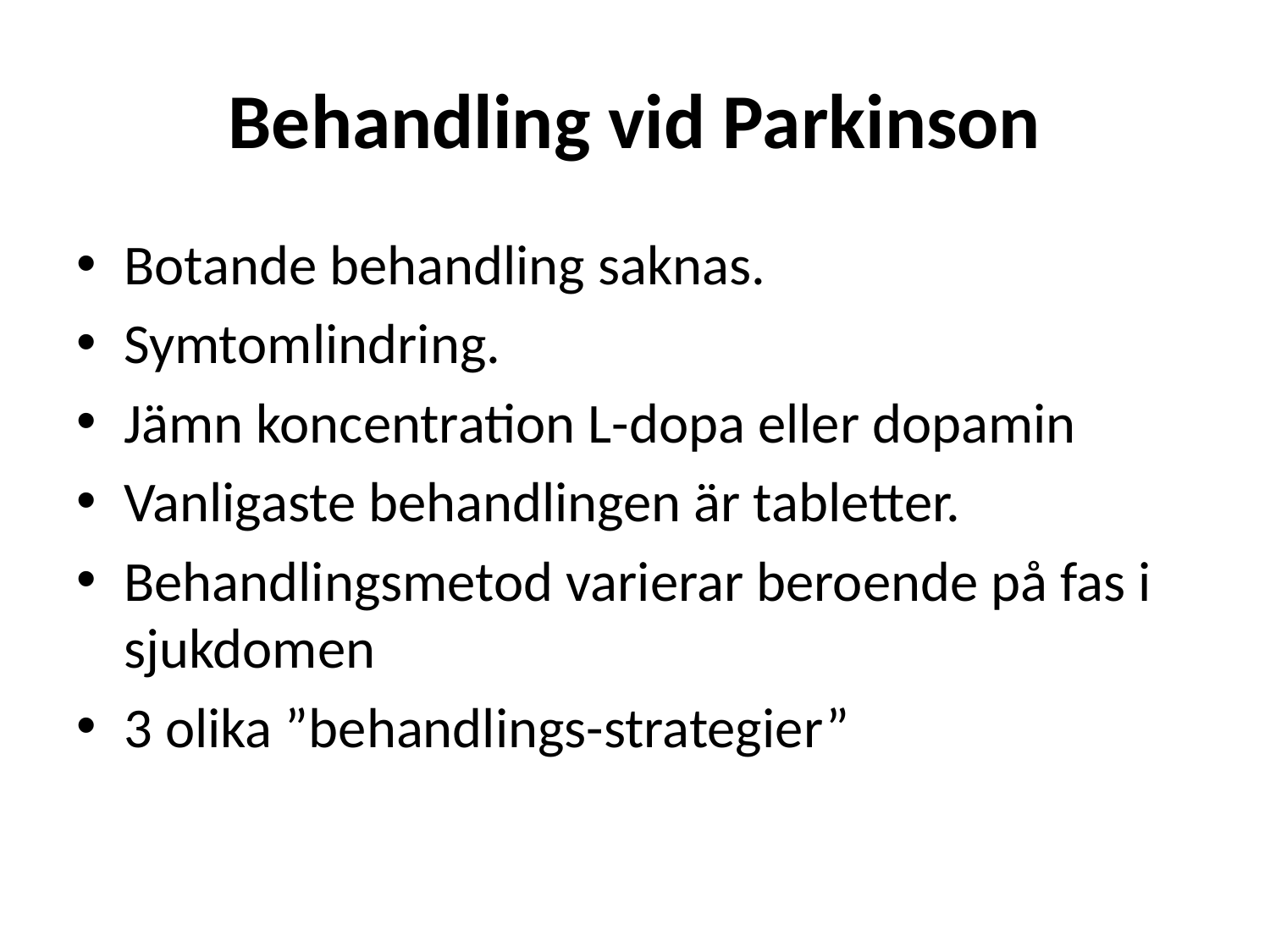

# Behandling vid Parkinson
Botande behandling saknas.
Symtomlindring.
Jämn koncentration L-dopa eller dopamin
Vanligaste behandlingen är tabletter.
Behandlingsmetod varierar beroende på fas i sjukdomen
3 olika ”behandlings-strategier”